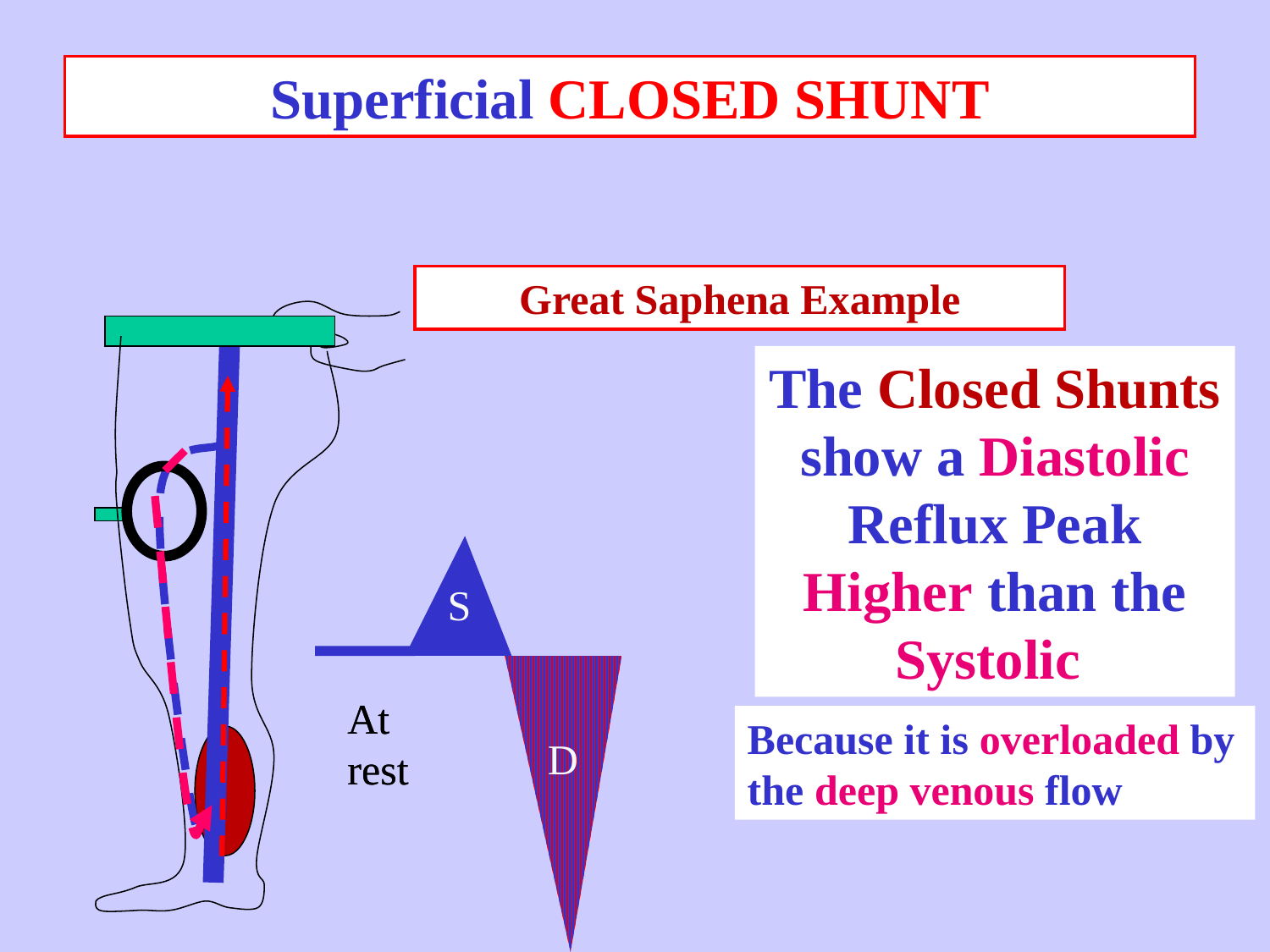

Superficial CLOSED SHUNT
Great Saphena Example
Great Saphena Example

The Closed Shunts show a Diastolic Reflux Peak Higher than the Systolic

S

At rest
At rest
Because it is overloaded by the deep venous flow

D